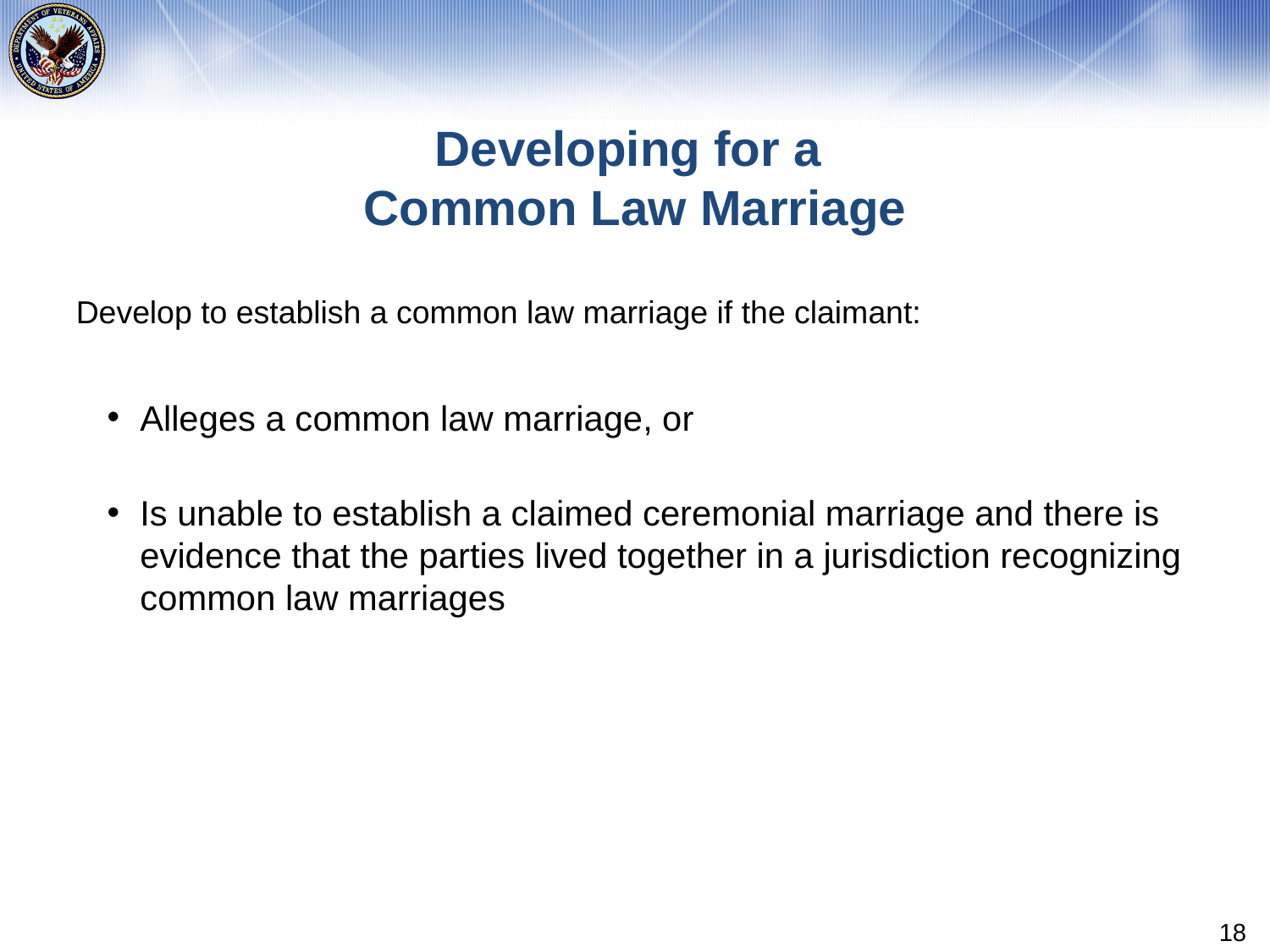

# Developing for a Common Law Marriage
Develop to establish a common law marriage if the claimant:
Alleges a common law marriage, or
Is unable to establish a claimed ceremonial marriage and there is evidence that the parties lived together in a jurisdiction recognizing common law marriages
18